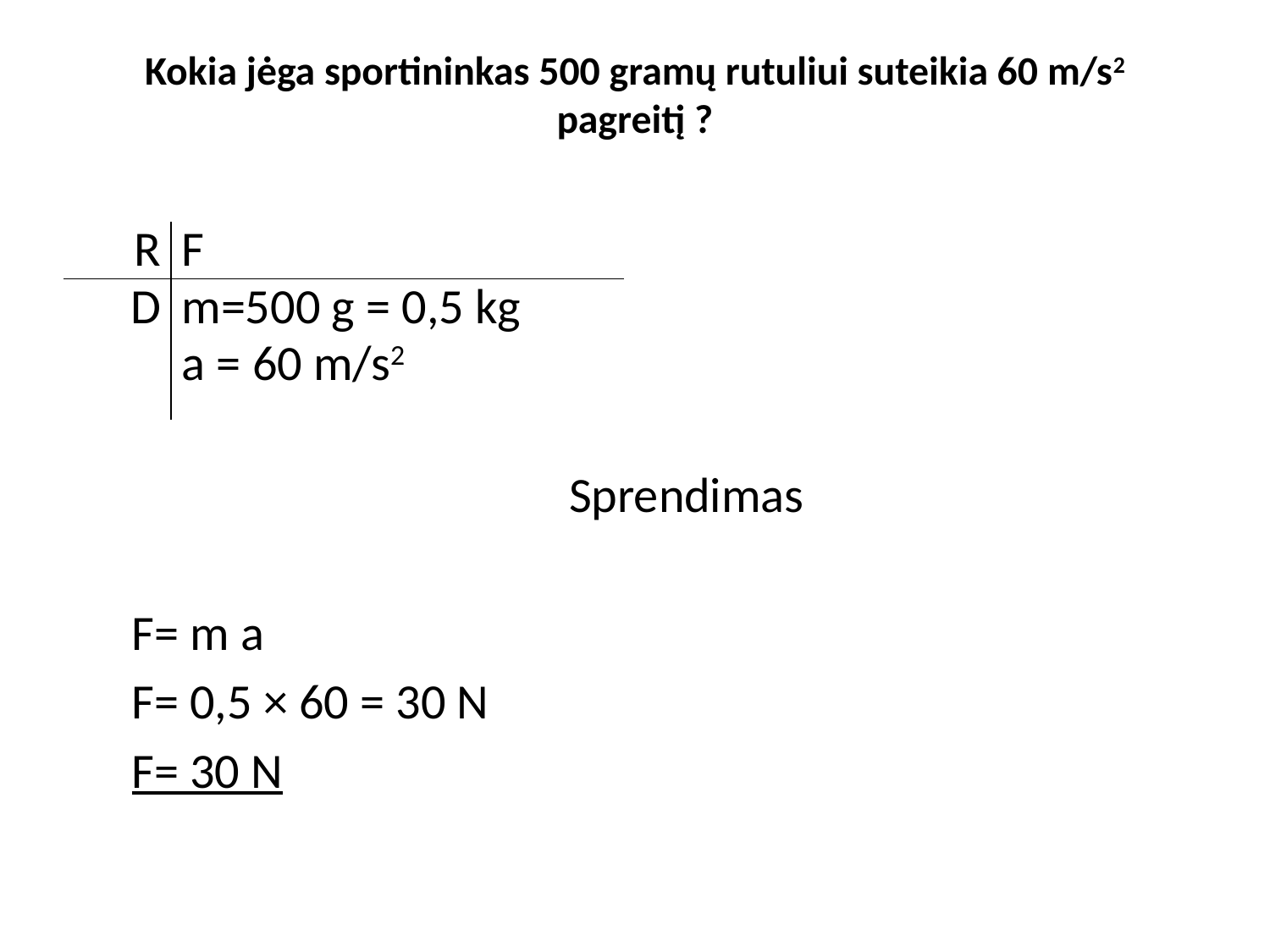

# Kokia jėga sportininkas 500 gramų rutuliui suteikia 60 m/s2 pagreitį ?
| R | F |
| --- | --- |
| D | m=500 g = 0,5 kg a = 60 m/s2 |
                                       Sprendimas

F= m a
F= 0,5 × 60 = 30 N
F= 30 N